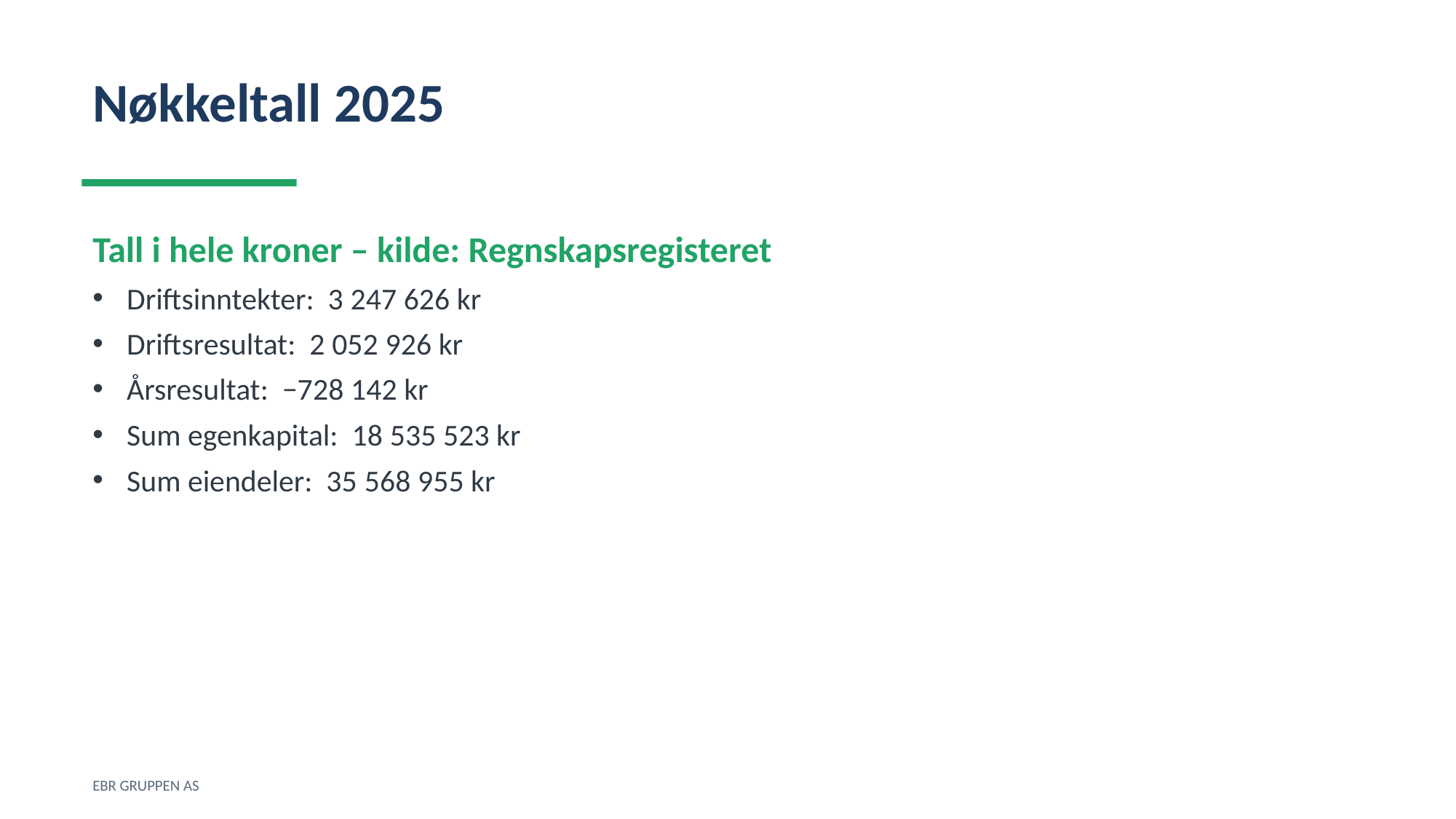

Nøkkeltall 2025

Tall i hele kroner – kilde: Regnskapsregisteret
Driftsinntekter:  3 247 626 kr
Driftsresultat:  2 052 926 kr
Årsresultat:  −728 142 kr
Sum egenkapital:  18 535 523 kr
Sum eiendeler:  35 568 955 kr
EBR GRUPPEN AS